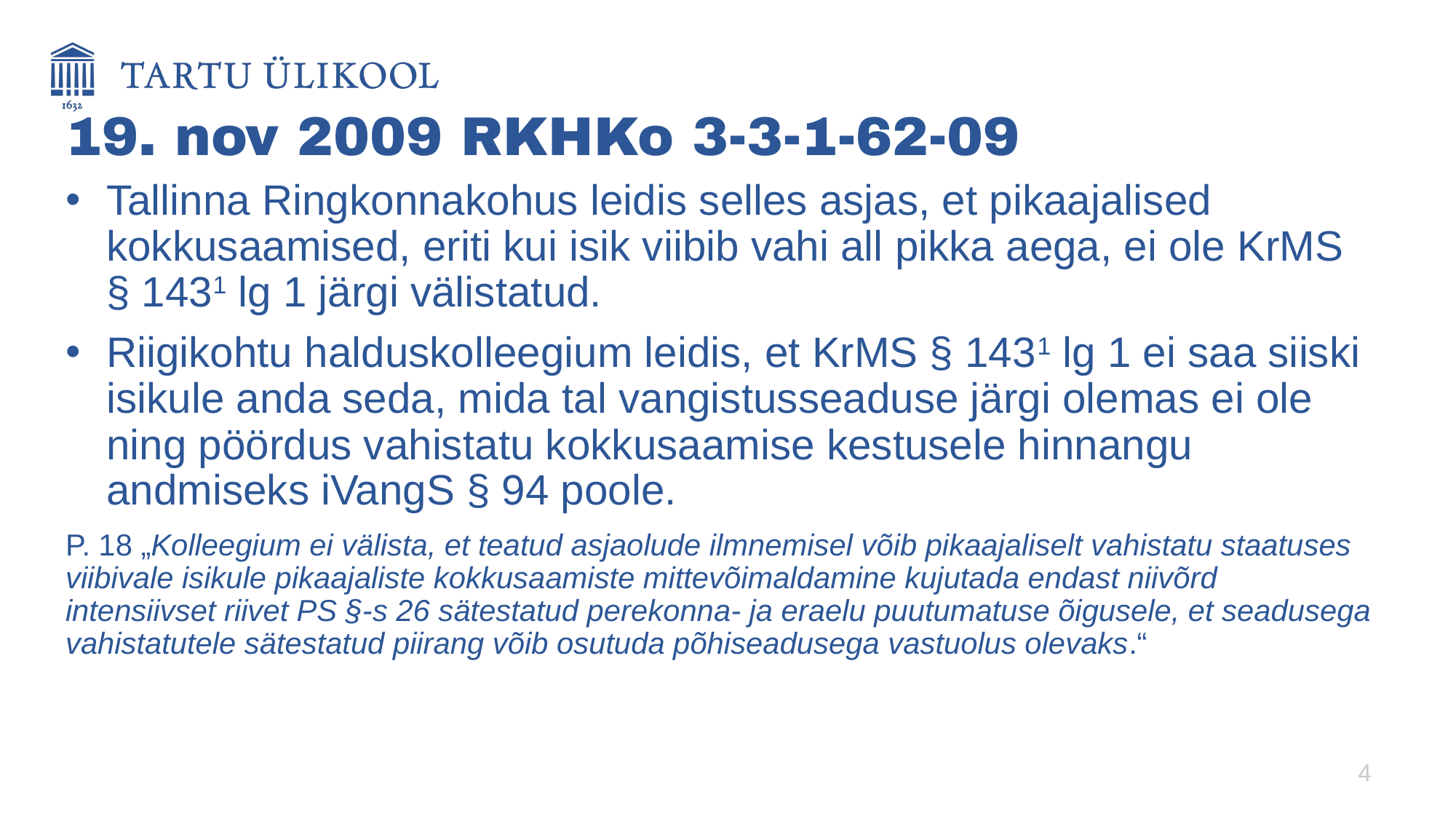

# 19. nov 2009 RKHKo 3-3-1-62-09
Tallinna Ringkonnakohus leidis selles asjas, et pikaajalised kokkusaamised, eriti kui isik viibib vahi all pikka aega, ei ole KrMS § 1431 lg 1 järgi välistatud.
Riigikohtu halduskolleegium leidis, et KrMS § 1431 lg 1 ei saa siiski isikule anda seda, mida tal vangistusseaduse järgi olemas ei ole ning pöördus vahistatu kokkusaamise kestusele hinnangu andmiseks iVangS § 94 poole.
P. 18 „Kolleegium ei välista, et teatud asjaolude ilmnemisel võib pikaajaliselt vahistatu staatuses viibivale isikule pikaajaliste kokkusaamiste mittevõimaldamine kujutada endast niivõrd intensiivset riivet PS §-s 26 sätestatud perekonna- ja eraelu puutumatuse õigusele, et seadusega vahistatutele sätestatud piirang võib osutuda põhiseadusega vastuolus olevaks.“

4